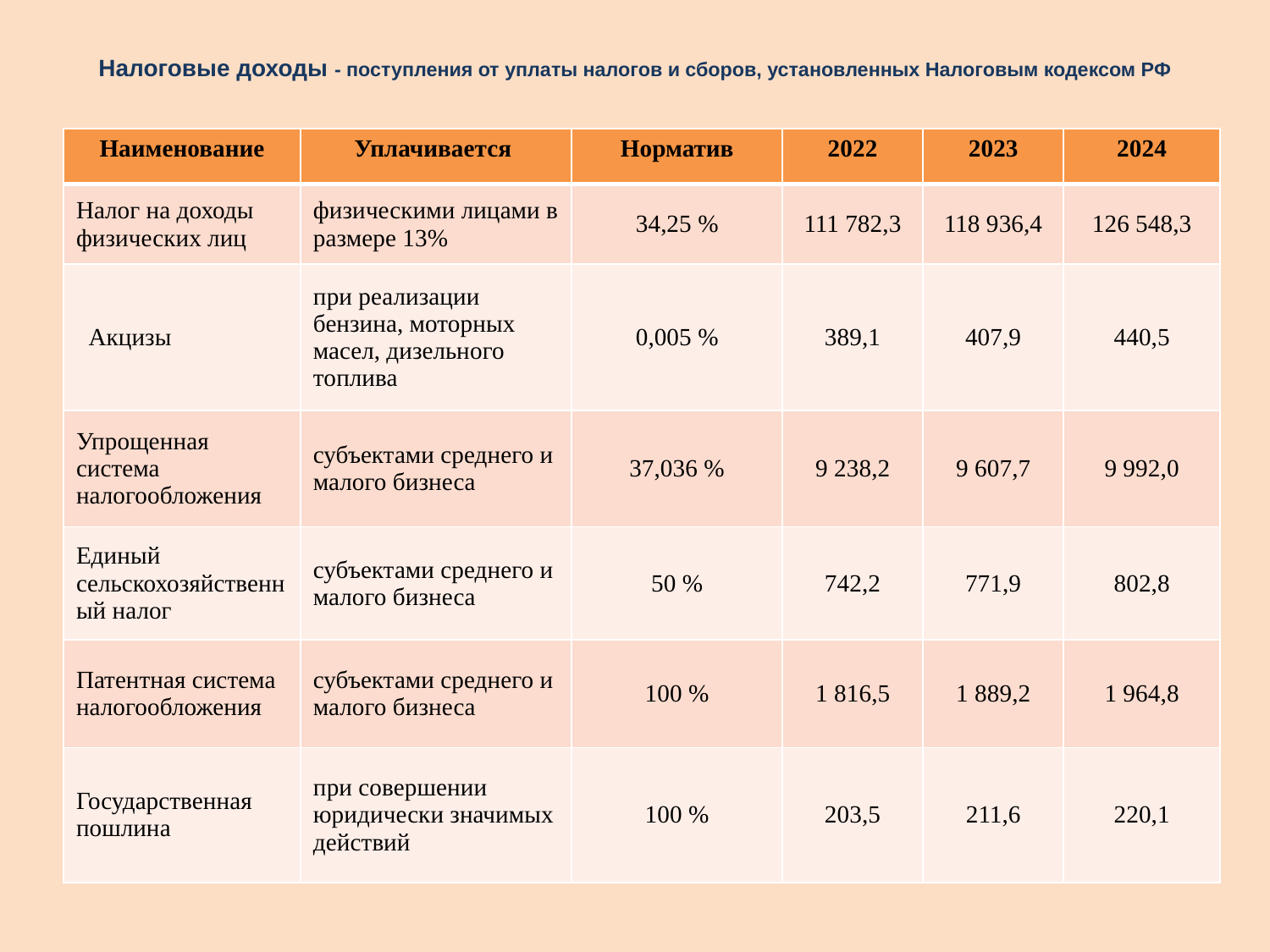

# Налоговые доходы - поступления от уплаты налогов и сборов, установленных Налоговым кодексом РФ
| Наименование | Уплачивается | Норматив | 2022 | 2023 | 2024 |
| --- | --- | --- | --- | --- | --- |
| Налог на доходы физических лиц | физическими лицами в размере 13% | 34,25 % | 111 782,3 | 118 936,4 | 126 548,3 |
| Акцизы | при реализации бензина, моторных масел, дизельного топлива | 0,005 % | 389,1 | 407,9 | 440,5 |
| Упрощенная система налогообложения | субъектами среднего и малого бизнеса | 37,036 % | 9 238,2 | 9 607,7 | 9 992,0 |
| Единый сельскохозяйственный налог | субъектами среднего и малого бизнеса | 50 % | 742,2 | 771,9 | 802,8 |
| Патентная система налогообложения | субъектами среднего и малого бизнеса | 100 % | 1 816,5 | 1 889,2 | 1 964,8 |
| Государственная пошлина | при совершении юридически значимых действий | 100 % | 203,5 | 211,6 | 220,1 |